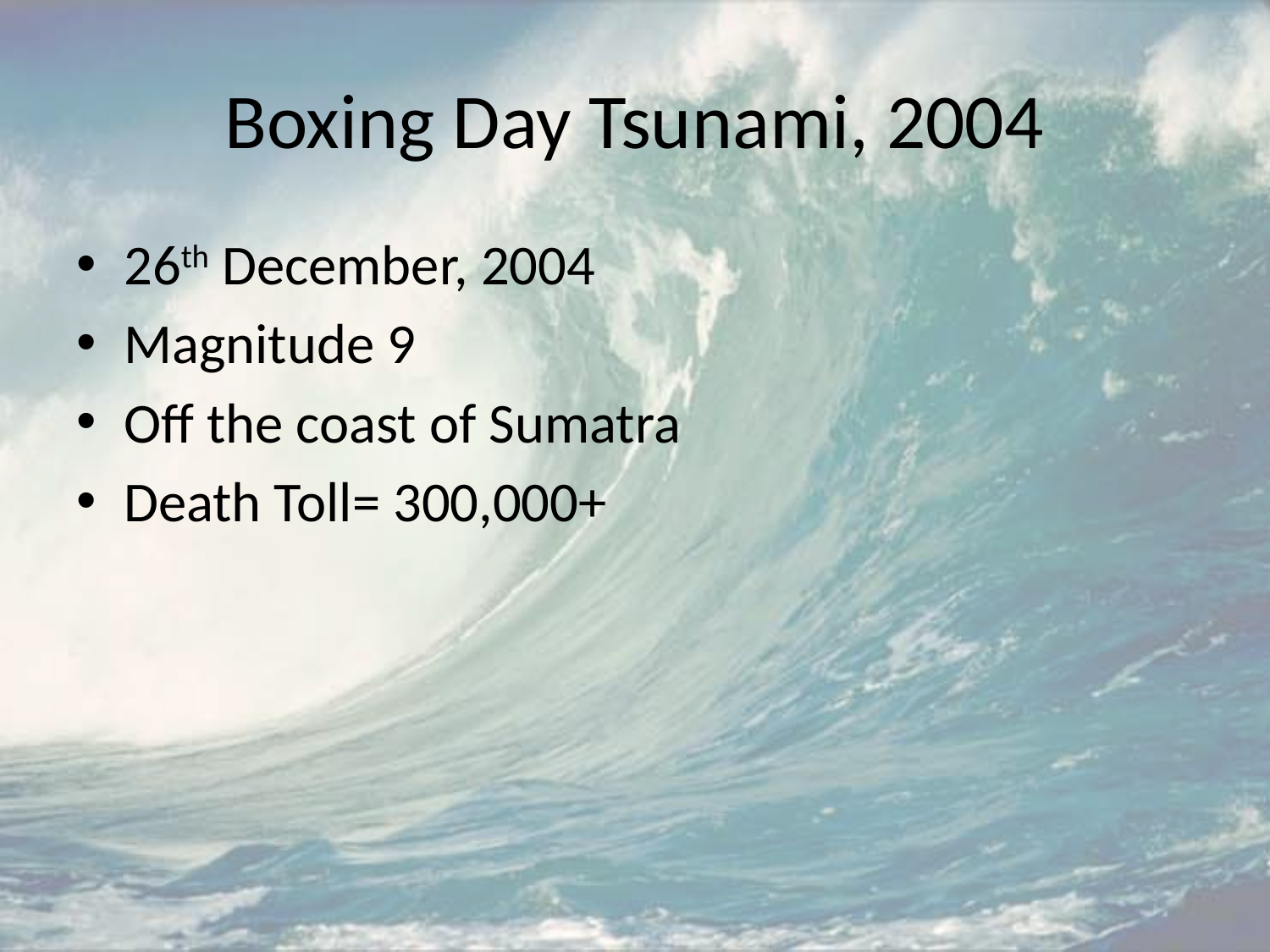

# Boxing Day Tsunami, 2004
26th December, 2004
Magnitude 9
Off the coast of Sumatra
Death Toll= 300,000+